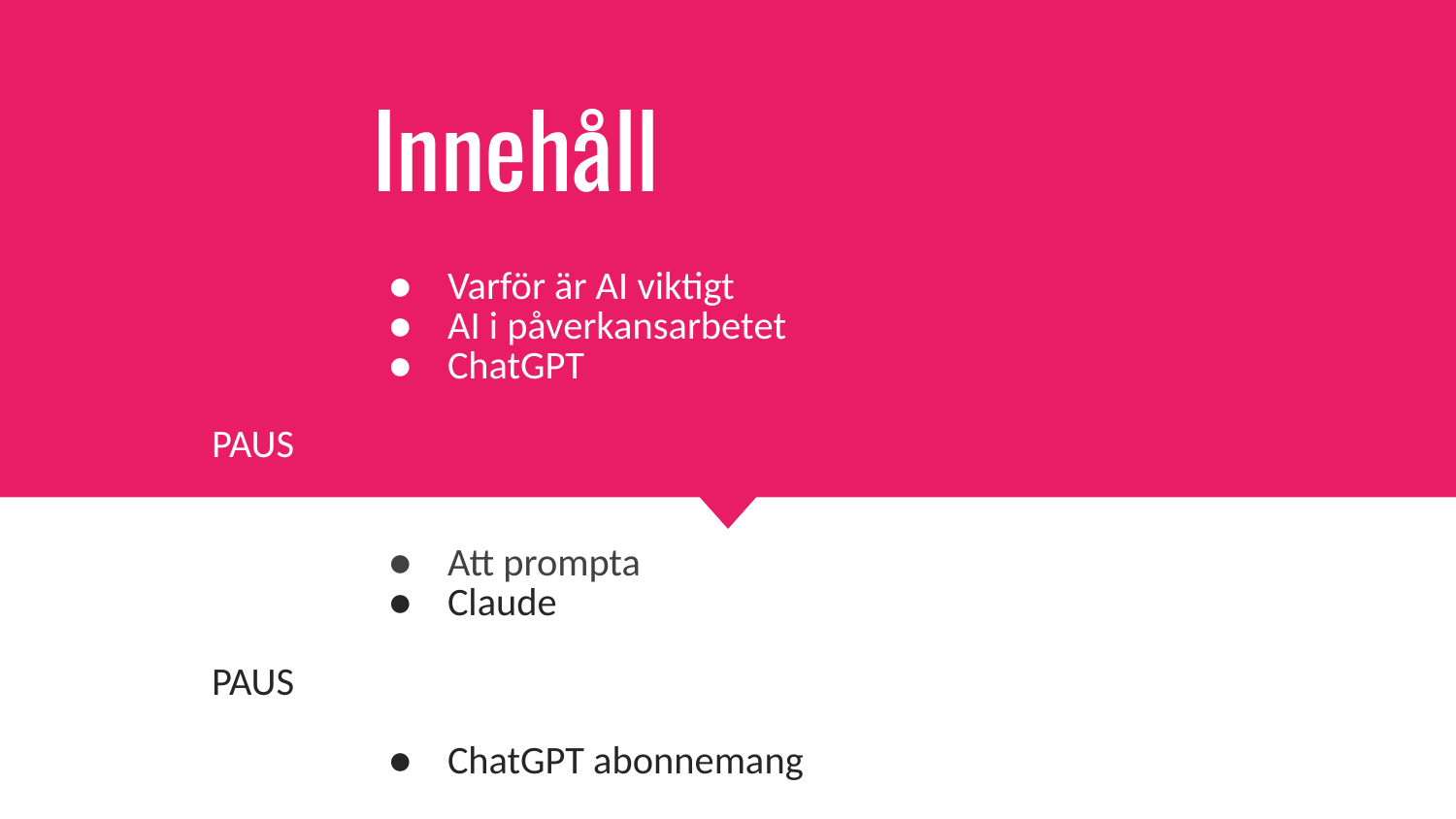

# Innehåll
Varför är AI viktigt
AI i påverkansarbetet
ChatGPT

PAUS

Att prompta
Claude
PAUS
ChatGPT abonnemang